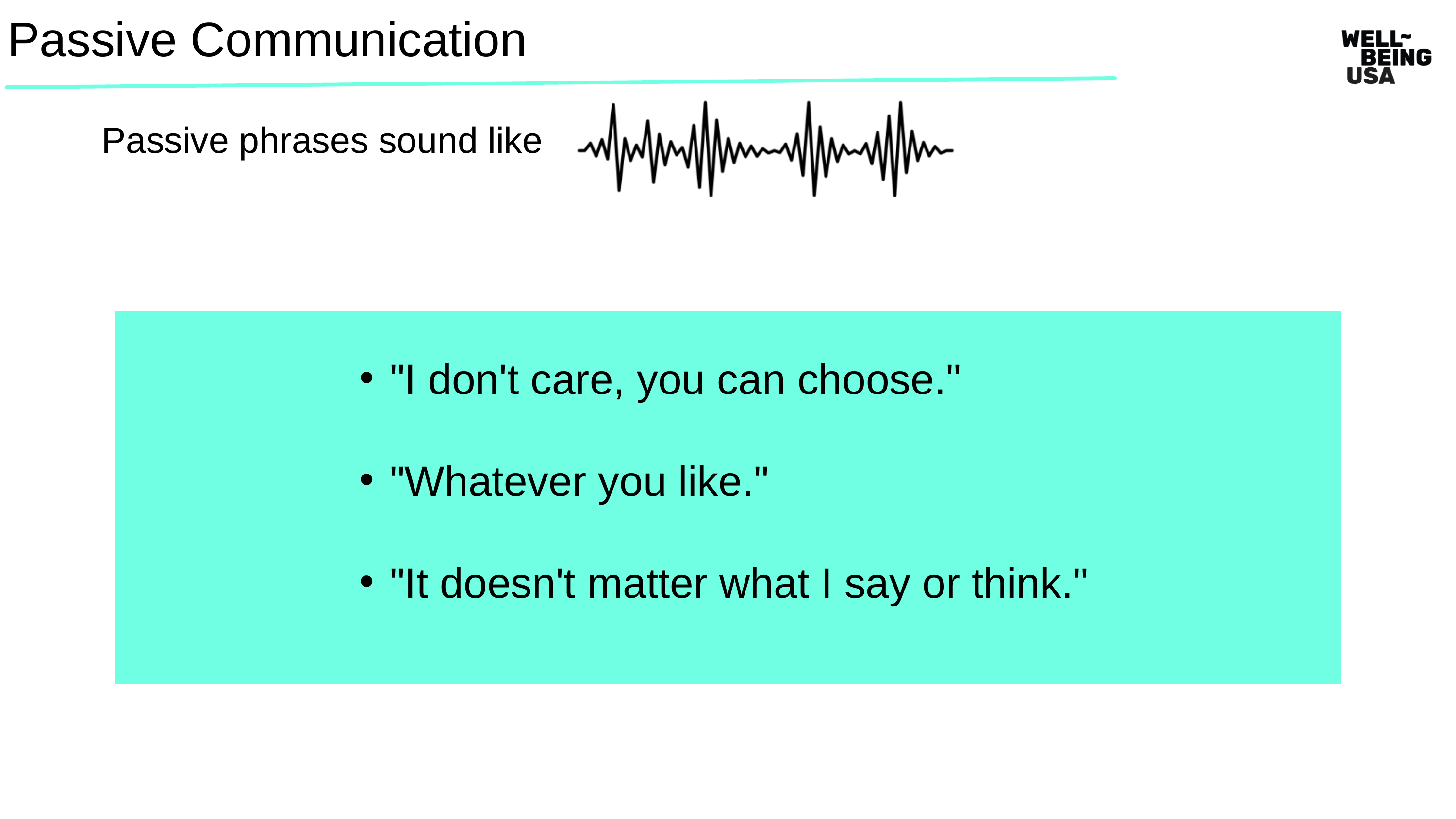

Passive Communication

Passive phrases sound like

"I don't care, you can choose."

"Whatever you like."

"It doesn't matter what I say or think."